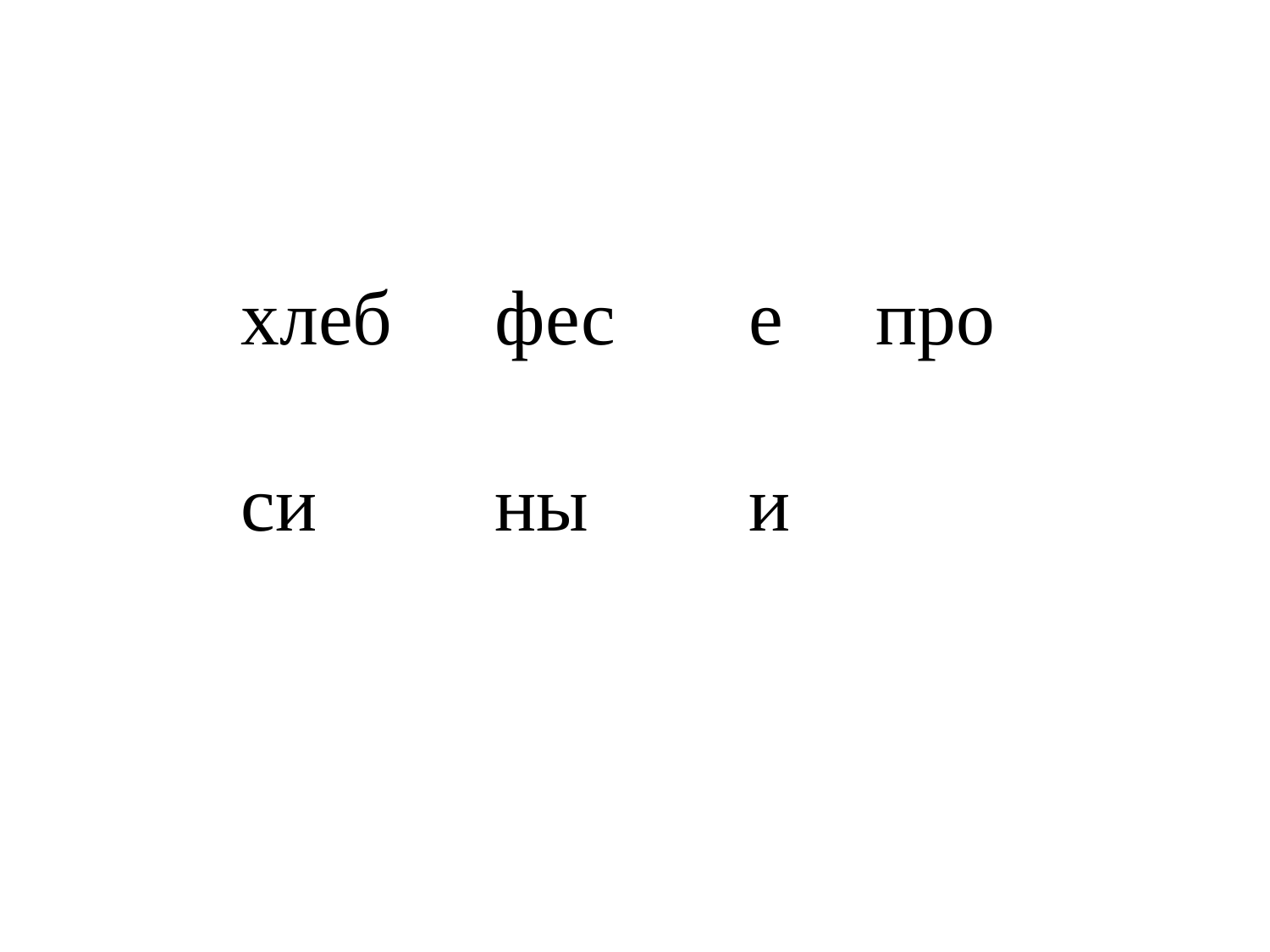

# хлеб	фес		е	про си		ны		и